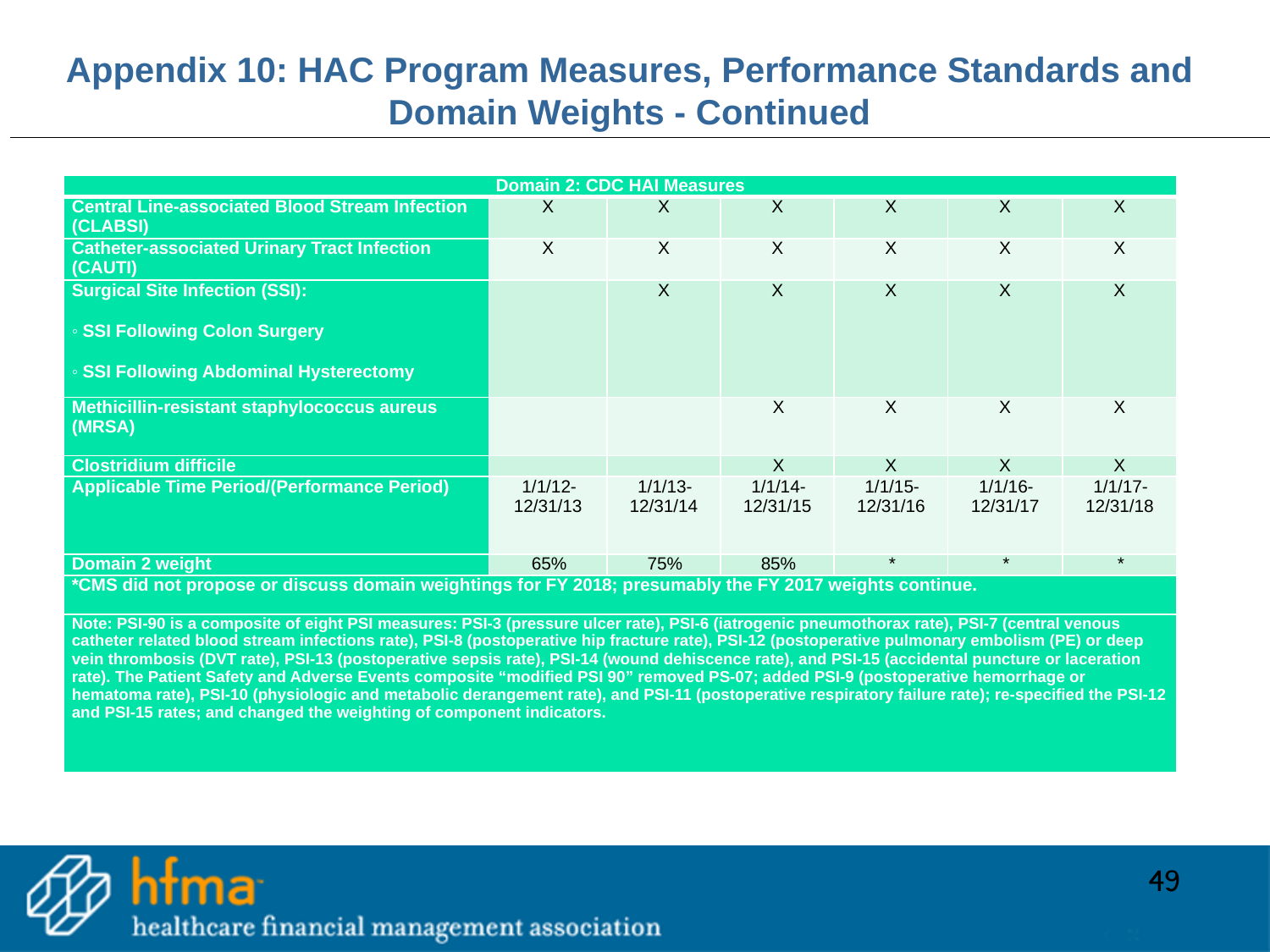

Appendix 10: HAC Program Measures, Performance Standards and Domain Weights - Continued

| Domain 2: CDC HAI Measures |  |  |  |  |  |  |
| --- | --- | --- | --- | --- | --- | --- |
| Central Line-associated Blood Stream Infection (CLABSI) | X | X | X | X | X | X |
| Catheter-associated Urinary Tract Infection (CAUTI) | X | X | X | X | X | X |
| Surgical Site Infection (SSI): ◦ SSI Following Colon Surgery ◦ SSI Following Abdominal Hysterectomy |  | X | X | X | X | X |
| Methicillin-resistant staphylococcus aureus (MRSA) |  |  | X | X | X | X |
| Clostridium difficile |  |  | X | X | X | X |
| Applicable Time Period/(Performance Period) | 1/1/12-12/31/13 | 1/1/13-12/31/14 | 1/1/14-12/31/15 | 1/1/15-12/31/16 | 1/1/16-12/31/17 | 1/1/17-12/31/18 |
| Domain 2 weight | 65% | 75% | 85% | \* | \* | \* |
| \*CMS did not propose or discuss domain weightings for FY 2018; presumably the FY 2017 weights continue. |  |  |  |  |  |  |
| Note: PSI-90 is a composite of eight PSI measures: PSI-3 (pressure ulcer rate), PSI-6 (iatrogenic pneumothorax rate), PSI-7 (central venous catheter related blood stream infections rate), PSI-8 (postoperative hip fracture rate), PSI-12 (postoperative pulmonary embolism (PE) or deep vein thrombosis (DVT rate), PSI-13 (postoperative sepsis rate), PSI-14 (wound dehiscence rate), and PSI-15 (accidental puncture or laceration rate). The Patient Safety and Adverse Events composite “modified PSI 90” removed PS-07; added PSI-9 (postoperative hemorrhage or hematoma rate), PSI-10 (physiologic and metabolic derangement rate), and PSI-11 (postoperative respiratory failure rate); re-specified the PSI-12 and PSI-15 rates; and changed the weighting of component indicators. |  |  |  |  |  |  |
49